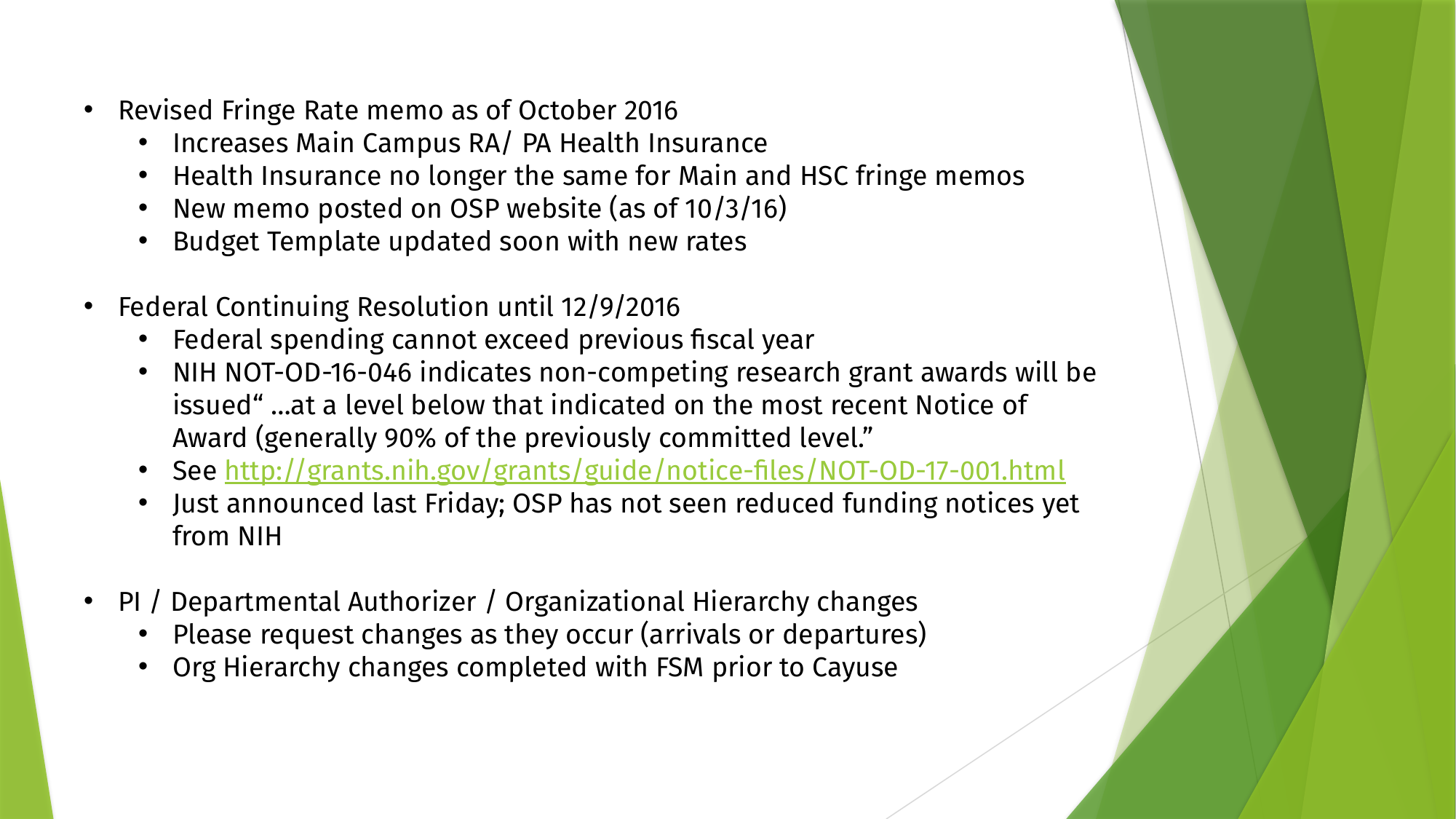

Revised Fringe Rate memo as of October 2016
Increases Main Campus RA/ PA Health Insurance
Health Insurance no longer the same for Main and HSC fringe memos
New memo posted on OSP website (as of 10/3/16)
Budget Template updated soon with new rates

Federal Continuing Resolution until 12/9/2016
Federal spending cannot exceed previous fiscal year
NIH NOT-OD-16-046 indicates non-competing research grant awards will be issued“ …at a level below that indicated on the most recent Notice of Award (generally 90% of the previously committed level.”
See http://grants.nih.gov/grants/guide/notice-files/NOT-OD-17-001.html
Just announced last Friday; OSP has not seen reduced funding notices yet from NIH

PI / Departmental Authorizer / Organizational Hierarchy changes
Please request changes as they occur (arrivals or departures)
Org Hierarchy changes completed with FSM prior to Cayuse